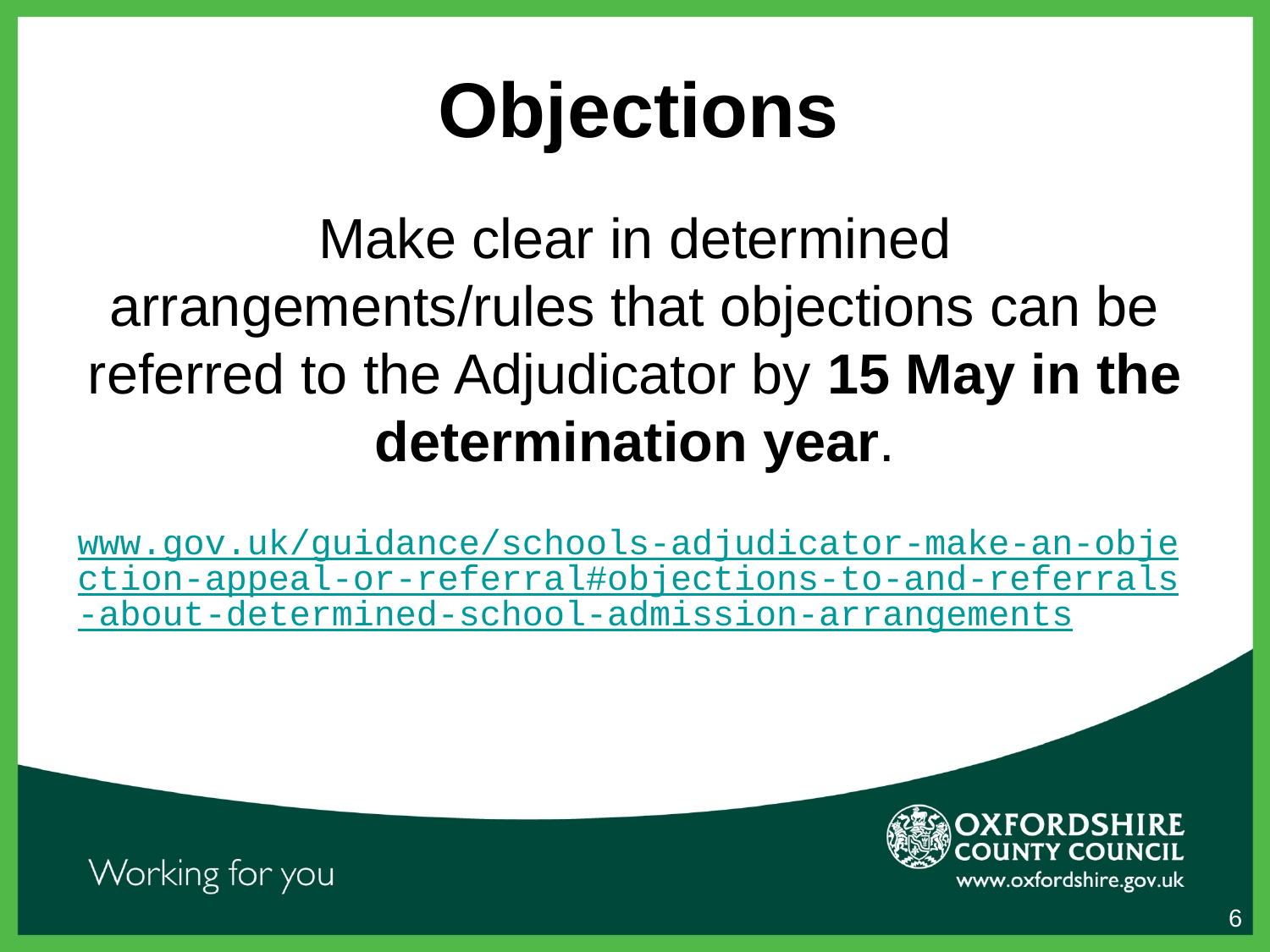

# Objections
Make clear in determined arrangements/rules that objections can be referred to the Adjudicator by 15 May in the determination year.

www.gov.uk/guidance/schools-adjudicator-make-an-objection-appeal-or-referral#objections-to-and-referrals-about-determined-school-admission-arrangements

6